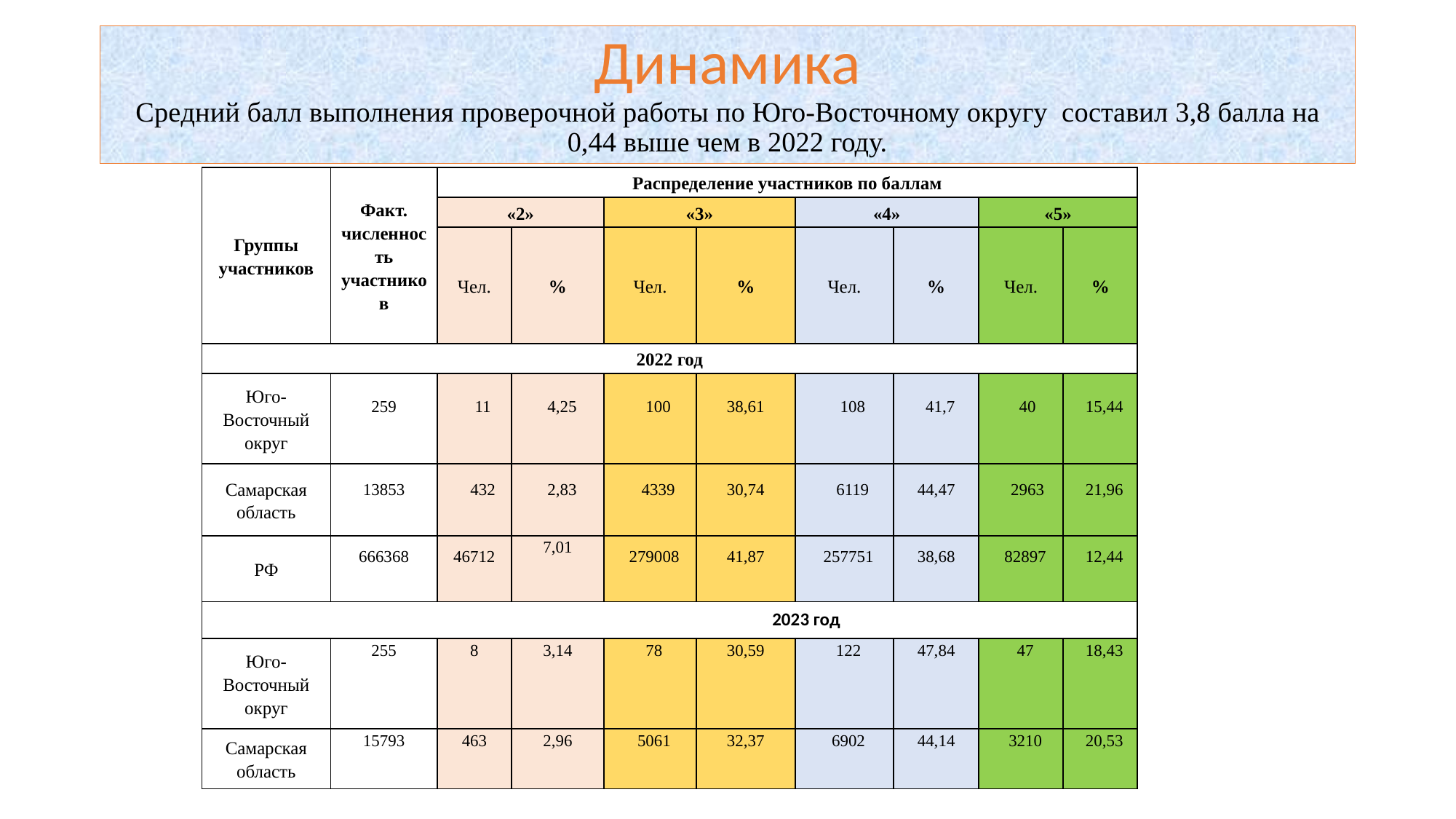

# Динамика Средний балл выполнения проверочной работы по Юго-Восточному округу  составил 3,8 балла на 0,44 выше чем в 2022 году.
| Группы участников | Факт. численность участников | Распределение участников по баллам |  |  |  |  |  |  |  |
| --- | --- | --- | --- | --- | --- | --- | --- | --- | --- |
|  |  | «2» |  | «3» |  | «4» |  | «5» |  |
|  |  | Чел. | % | Чел. | % | Чел. | % | Чел. | % |
| 2022 год |  |  |  |  |  |  |  |  |  |
| Юго-Восточный округ | 259 | 11 | 4,25 | 100 | 38,61 | 108 | 41,7 | 40 | 15,44 |
| Самарская область | 13853 | 432 | 2,83 | 4339 | 30,74 | 6119 | 44,47 | 2963 | 21,96 |
| РФ | 666368 | 46712 | 7,01 | 279008 | 41,87 | 257751 | 38,68 | 82897 | 12,44 |
| 2023 год |  |  |  |  |  |  |  |  |  |
| Юго-Восточный округ | 255 | 8 | 3,14 | 78 | 30,59 | 122 | 47,84 | 47 | 18,43 |
| Самарская область | 15793 | 463 | 2,96 | 5061 | 32,37 | 6902 | 44,14 | 3210 | 20,53 |